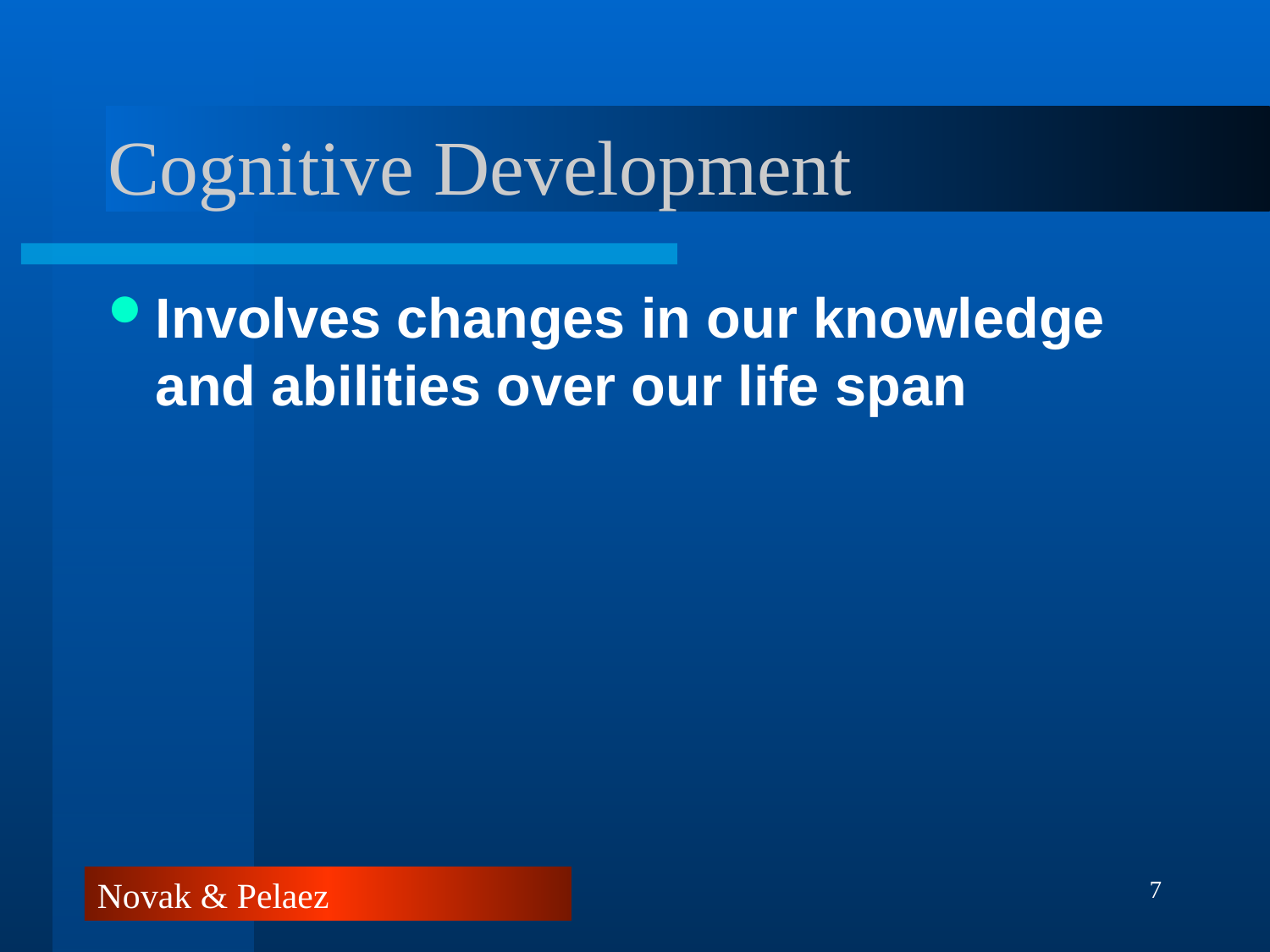

# Cognitive Development
Involves changes in our knowledge and abilities over our life span

7